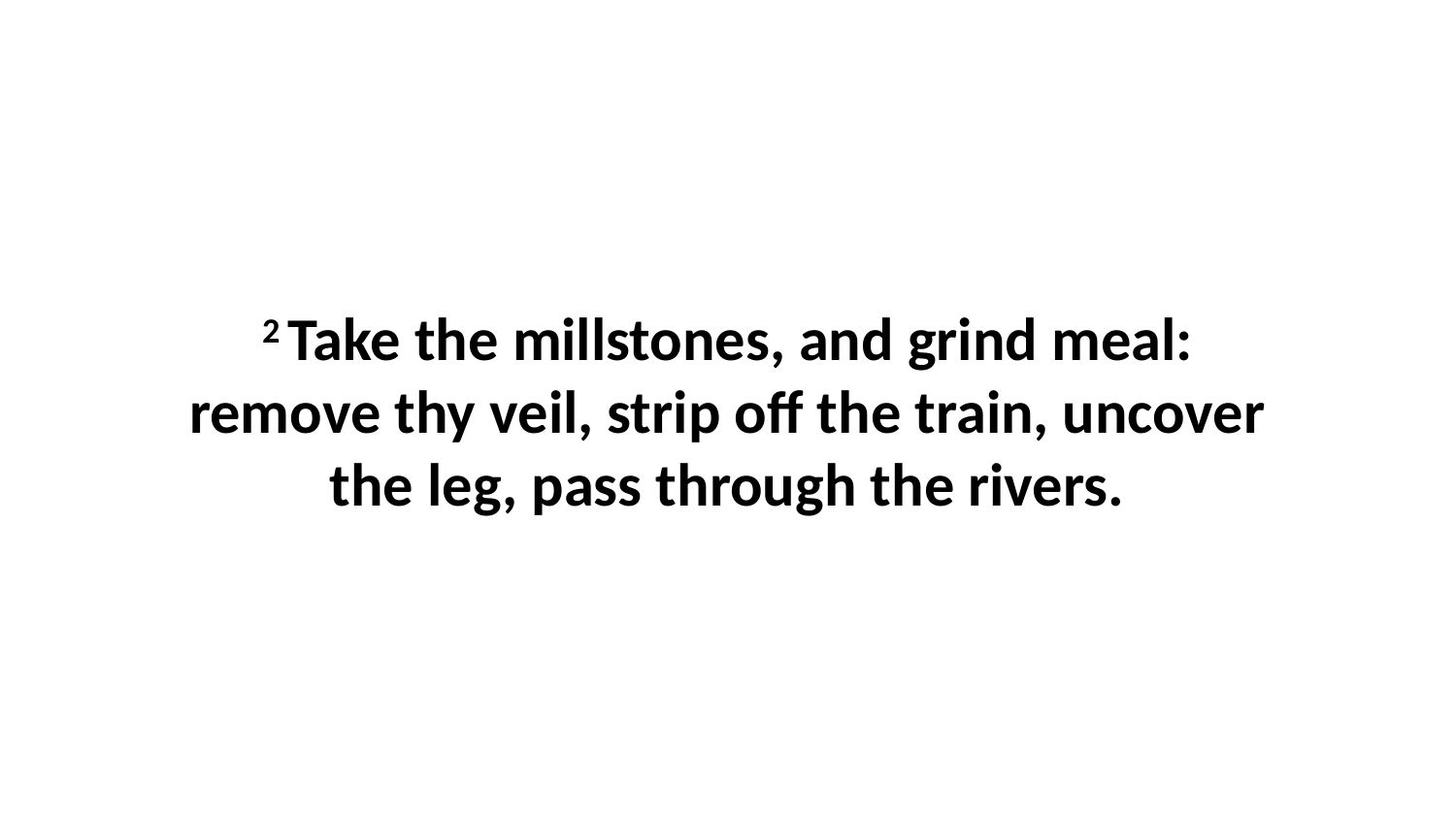

2 Take the millstones, and grind meal: remove thy veil, strip off the train, uncover the leg, pass through the rivers.